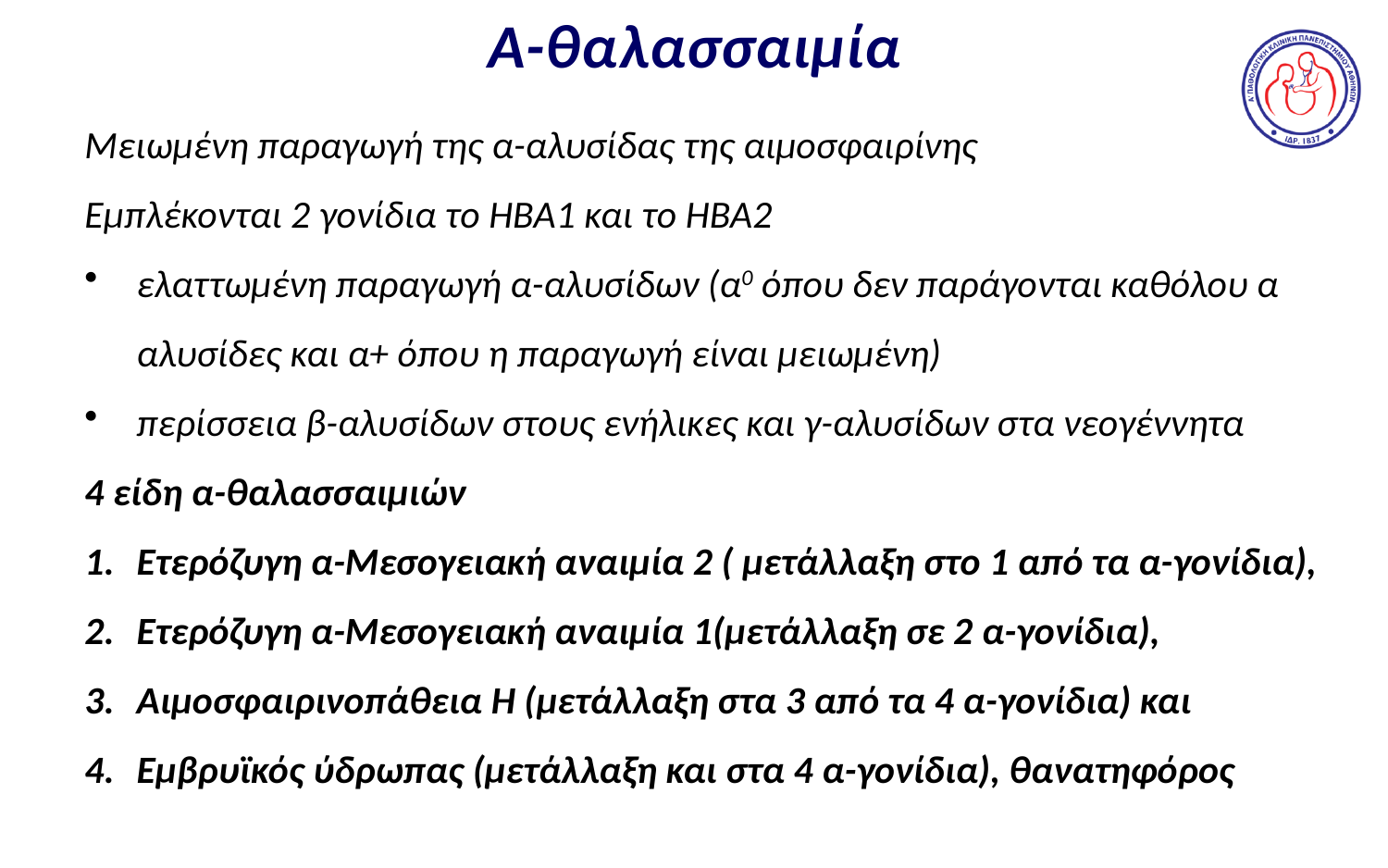

# Α-θαλασσαιμία
Μειωμένη παραγωγή της α-αλυσίδας της αιμοσφαιρίνης
Εμπλέκονται 2 γονίδια το HBA1 και το HBA2
ελαττωμένη παραγωγή α-αλυσίδων (α0 όπου δεν παράγονται καθόλου α αλυσίδες και α+ όπου η παραγωγή είναι μειωμένη)
περίσσεια β-αλυσίδων στους ενήλικες και γ-αλυσίδων στα νεογέννητα
4 είδη α-θαλασσαιμιών
Ετερόζυγη α-Μεσογειακή αναιμία 2 ( μετάλλαξη στο 1 από τα α-γονίδια),
Ετερόζυγη α-Μεσογειακή αναιμία 1(μετάλλαξη σε 2 α-γονίδια),
Αιμοσφαιρινοπάθεια Η (μετάλλαξη στα 3 από τα 4 α-γονίδια) και
Εμβρυϊκός ύδρωπας (μετάλλαξη και στα 4 α-γονίδια), θανατηφόρος